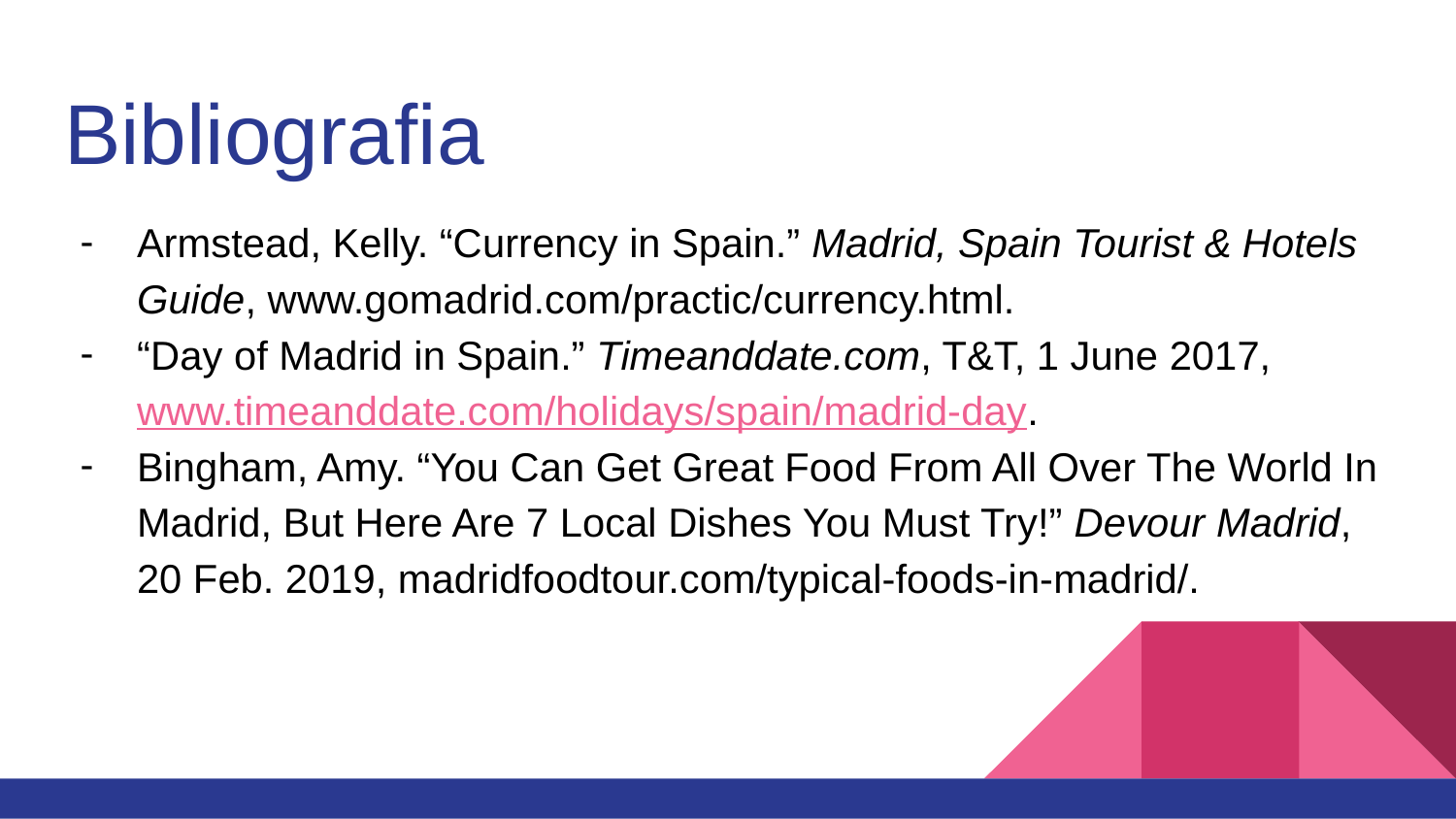

# Bibliografia
Armstead, Kelly. “Currency in Spain.” Madrid, Spain Tourist & Hotels Guide, www.gomadrid.com/practic/currency.html.
“Day of Madrid in Spain.” Timeanddate.com, T&T, 1 June 2017, www.timeanddate.com/holidays/spain/madrid-day.
Bingham, Amy. “You Can Get Great Food From All Over The World In Madrid, But Here Are 7 Local Dishes You Must Try!” Devour Madrid, 20 Feb. 2019, madridfoodtour.com/typical-foods-in-madrid/.